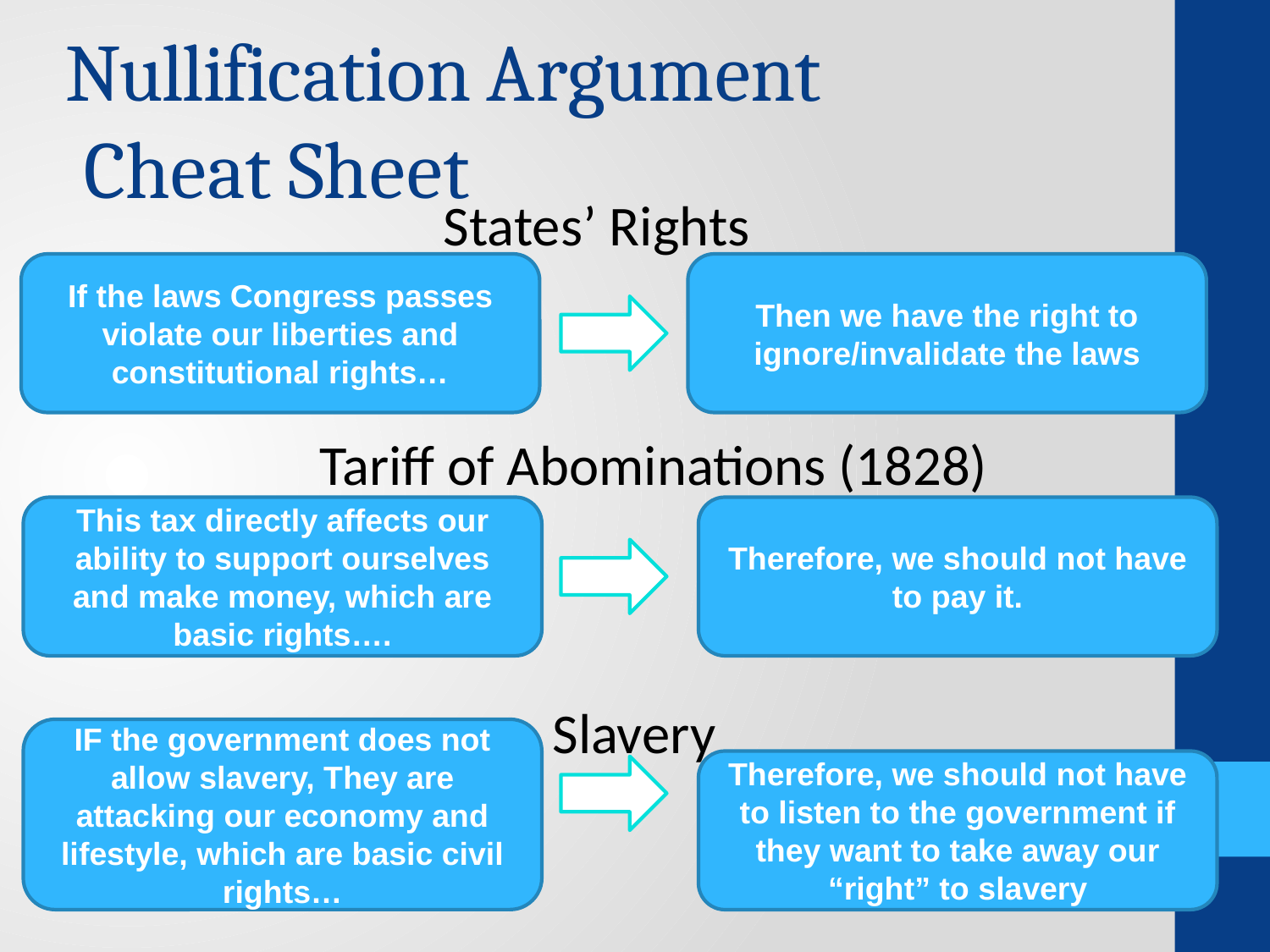

# Nullification Argument Cheat Sheet
States’ Rights
If the laws Congress passes violate our liberties and constitutional rights…
Then we have the right to ignore/invalidate the laws

Tariff of Abominations (1828)
This tax directly affects our ability to support ourselves and make money, which are basic rights….
Therefore, we should not have to pay it.

Slavery
IF the government does not allow slavery, They are attacking our economy and lifestyle, which are basic civil rights…
Therefore, we should not have to listen to the government if they want to take away our “right” to slavery